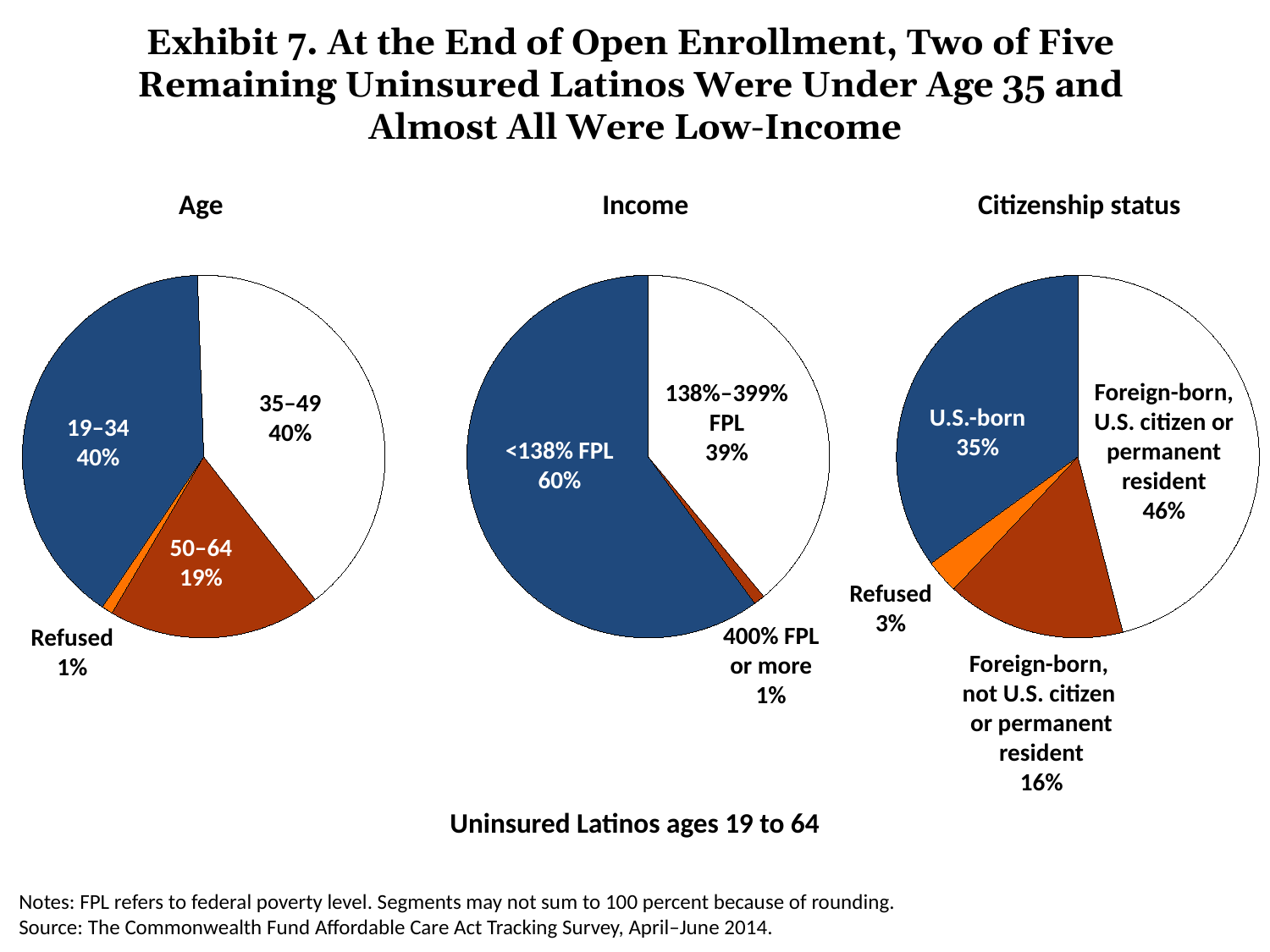

Exhibit 7. At the End of Open Enrollment, Two of Five
Remaining Uninsured Latinos Were Under Age 35 and
Almost All Were Low-Income
Age
Income
Citizenship status

### Chart

| Category | Sales |
|---|---|
| 19-34 | 40.0 |
| 35-49 | 40.0 |
| 50-64 | 19.0 |
| Refused | 1.0 |

### Chart

| Category | Sales |
|---|---|
| <138% FPL | 60.0 |
| 138-399% FPL | 39.0 |
| 400% FPL or more | 1.0 |

### Chart

| Category | Sales |
|---|---|
| US born | 35.0 |
| Foreign born, but US citizen or permanent res | 46.0 |
| Foreign born, not US citizen or permanent res | 16.0 |
| Undesignated | 3.0 |
Foreign-born, U.S. citizen or permanent resident
46%
138%–399% FPL
39%
35–49
40%
U.S.-born
35%
19–34
40%
<138% FPL
60%
50–64
19%
Refused
3%
400% FPL or more
1%
Refused
1%
Foreign-born,
not U.S. citizen
or permanent resident
16%
Uninsured Latinos ages 19 to 64
Notes: FPL refers to federal poverty level. Segments may not sum to 100 percent because of rounding.
Source: The Commonwealth Fund Affordable Care Act Tracking Survey, April–June 2014.